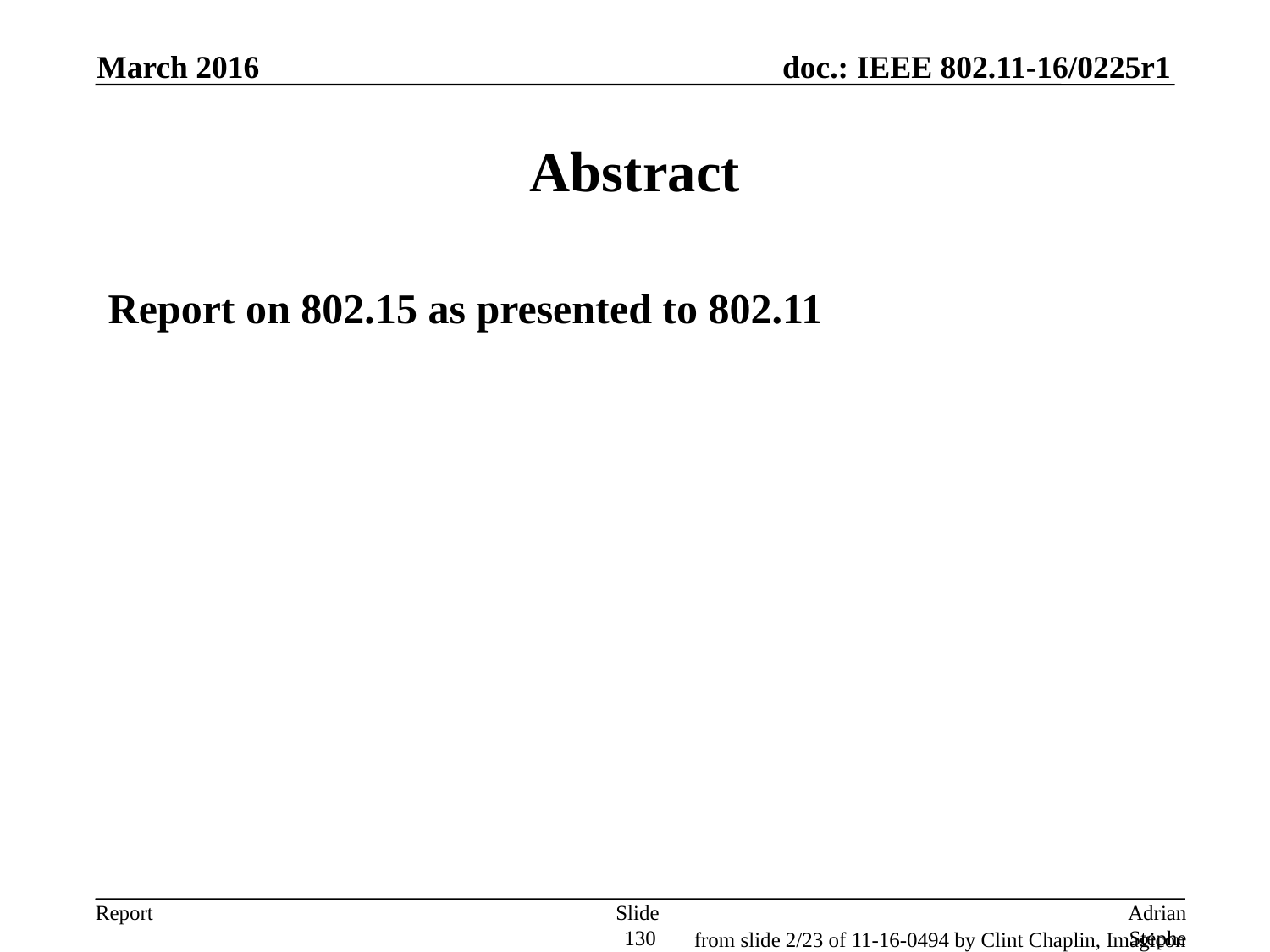

March 2016
# Abstract
Report on 802.15 as presented to 802.11
Slide 130
Adrian Stephens, Intel Corporation
from slide 2/23 of 11-16-0494 by Clint Chaplin, Imagicon